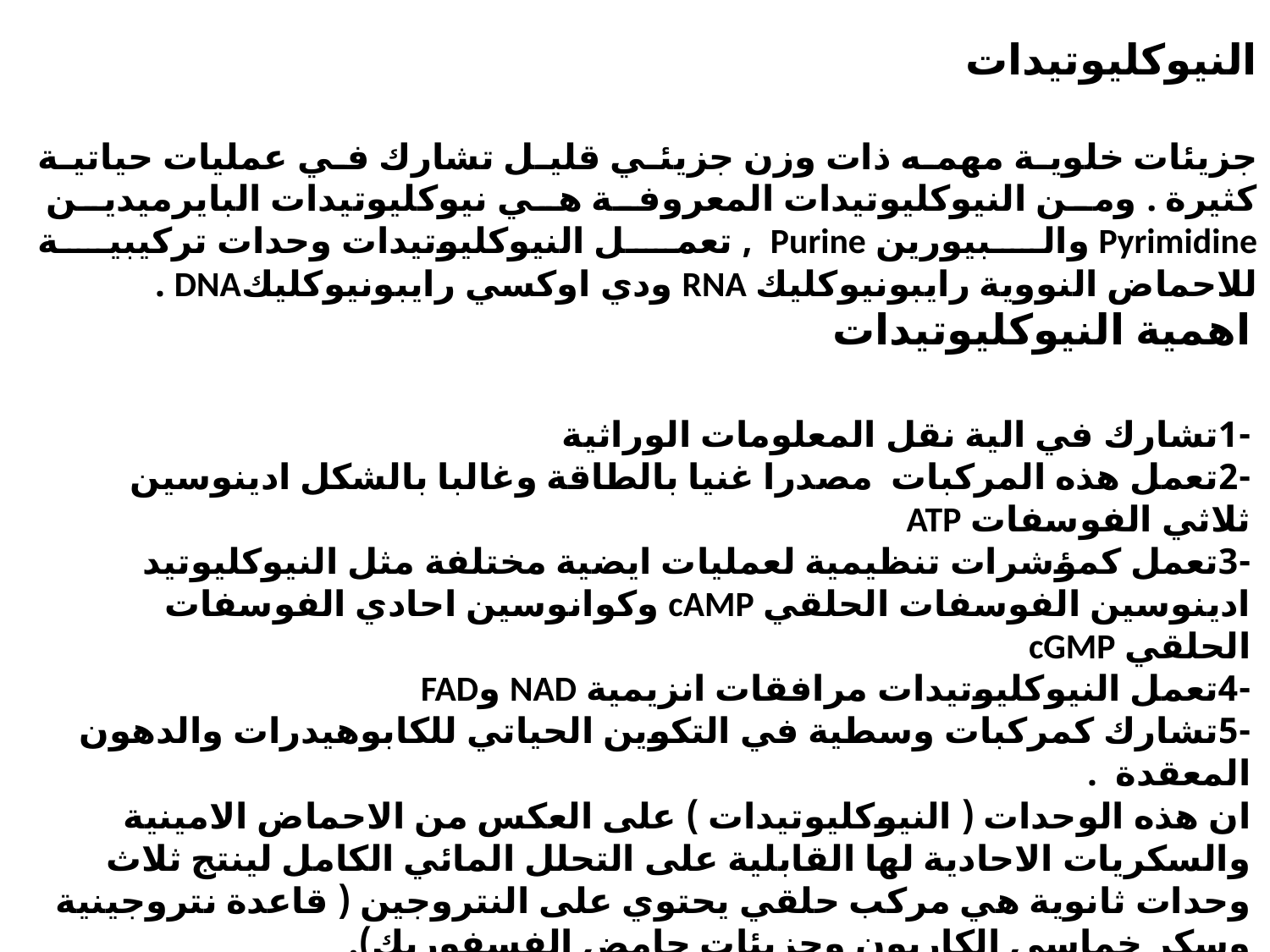

النيوكليوتيدات

جزيئات خلوية مهمه ذات وزن جزيئي قليل تشارك في عمليات حياتية كثيرة . ومن النيوكليوتيدات المعروفة هي نيوكليوتيدات البايرميدين  Pyrimidine والبيورين Purine  , تعمل النيوكليوتيدات وحدات تركيبية للاحماض النووية رايبونيوكليك RNA ودي اوكسي رايبونيوكليكDNA .
اهمية النيوكليوتيدات

-1تشارك في الية نقل المعلومات الوراثية
-2تعمل هذه المركبات  مصدرا غنيا بالطاقة وغالبا بالشكل ادينوسين ثلاثي الفوسفات ATP
-3تعمل كمؤشرات تنظيمية لعمليات ايضية مختلفة مثل النيوكليوتيد ادينوسين الفوسفات الحلقي cAMP وكوانوسين احادي الفوسفات الحلقي cGMP
-4تعمل النيوكليوتيدات مرافقات انزيمية NAD وFAD
-5تشارك كمركبات وسطية في التكوين الحياتي للكابوهيدرات والدهون المعقدة  .
ان هذه الوحدات ( النيوكليوتيدات ) على العكس من الاحماض الامينية والسكريات الاحادية لها القابلية على التحلل المائي الكامل لينتج ثلاث وحدات ثانوية هي مركب حلقي يحتوي على النتروجين ( قاعدة نتروجينية وسكر خماسي الكاربون وجزيئات حامض الفسفوريك).